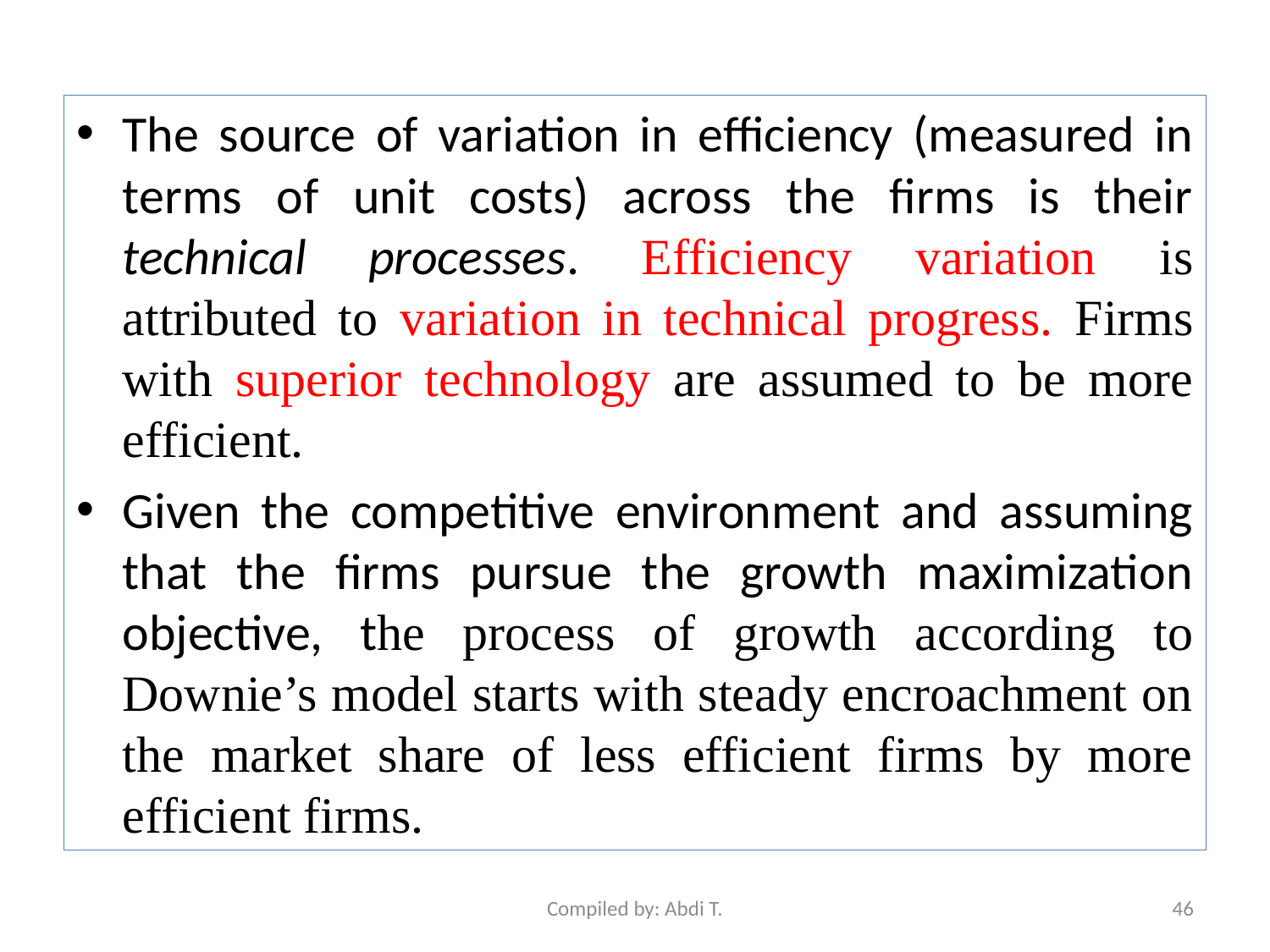

The source of variation in efficiency (measured in terms of unit costs) across the firms is their technical processes. Efficiency variation is attributed to variation in technical progress. Firms with superior technology are assumed to be more efficient.
Given the competitive environment and assuming that the firms pursue the growth maximization objective, the process of growth according to Downie’s model starts with steady encroachment on the market share of less efficient firms by more efficient firms.

Compiled by: Abdi T.
46